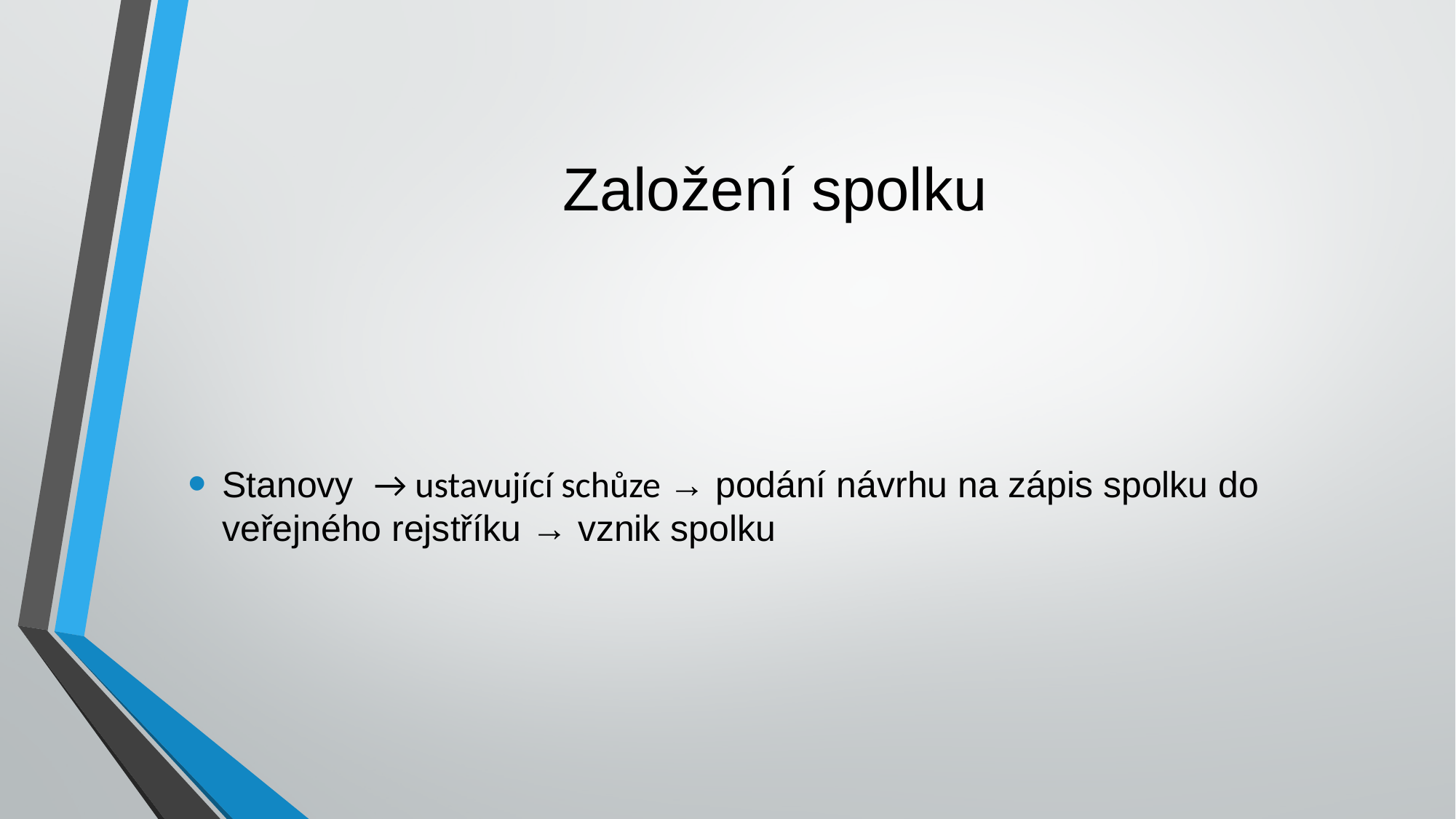

# Založení spolku
Stanovy  → ustavující schůze → podání návrhu na zápis spolku do veřejného rejstříku → vznik spolku